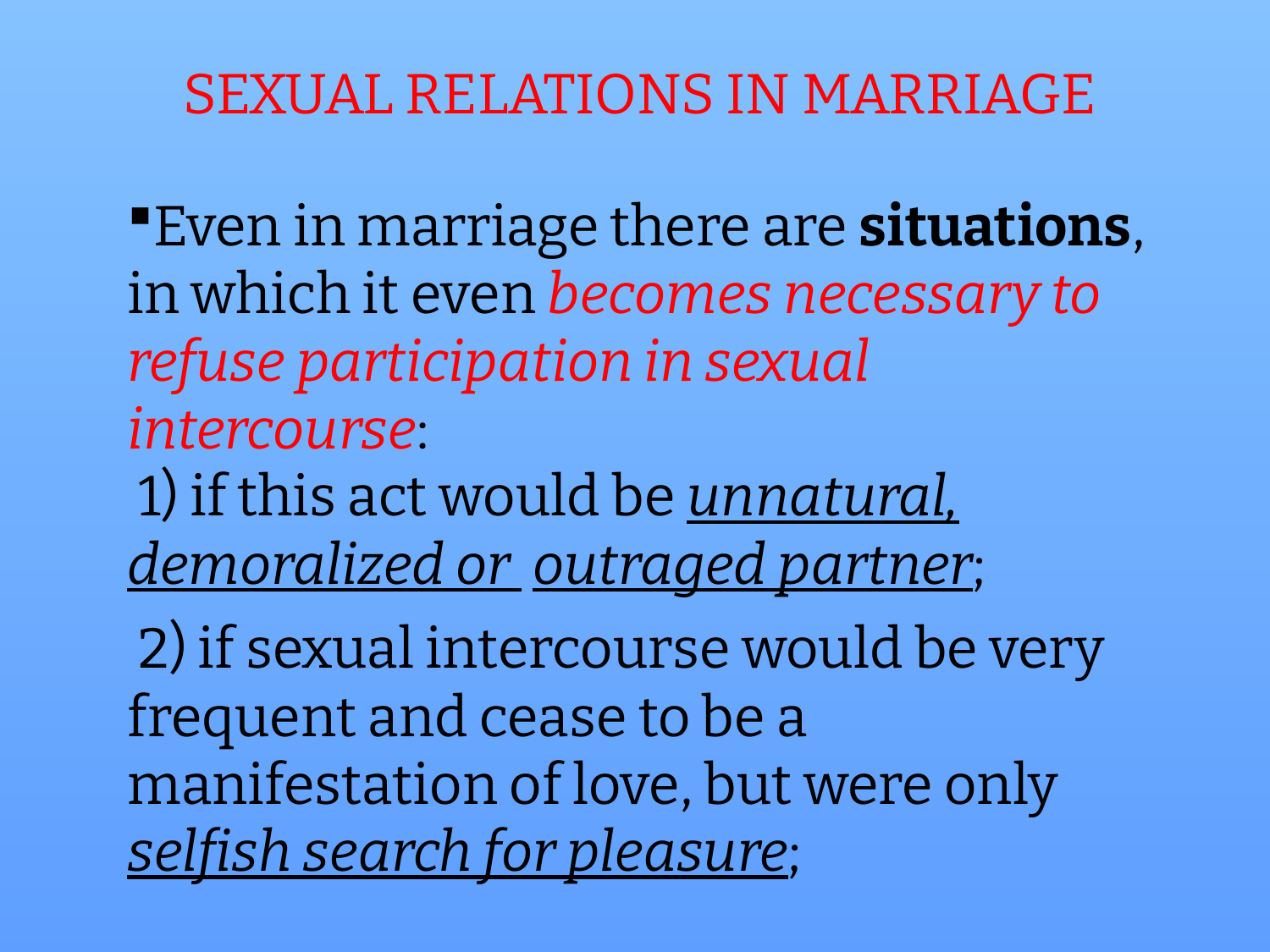

# SEXUAL RELATIONS IN MARRIAGE

Even in marriage there are situations, in which it even becomes necessary to refuse participation in sexual intercourse:
 1) if this act would be unnatural, demoralized or  outraged partner;

 2) if sexual intercourse would be very frequent and cease to be a manifestation of love, but were only selfish search for pleasure;